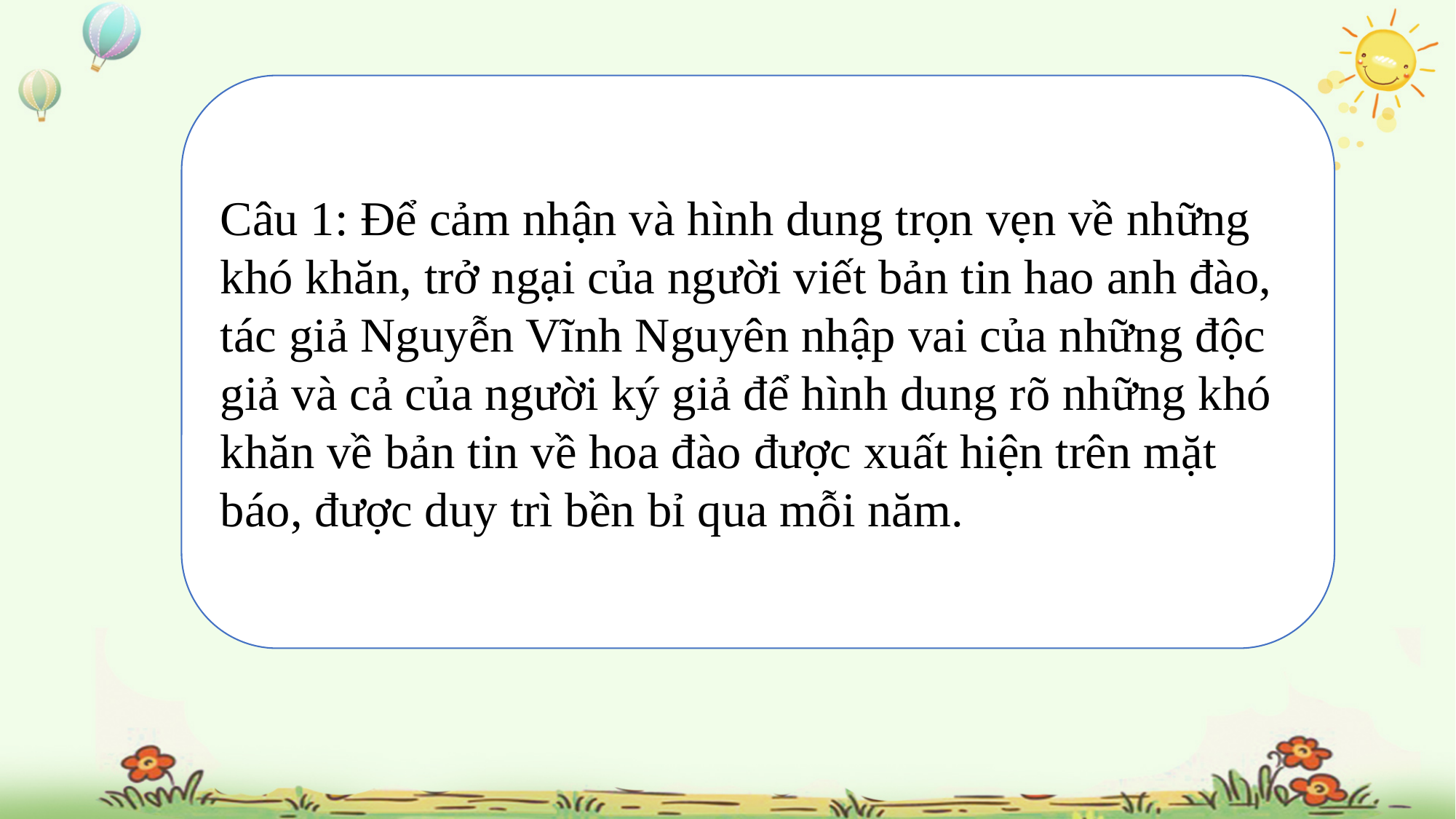

Câu 1: Để cảm nhận và hình dung trọn vẹn về những khó khăn, trở ngại của người viết bản tin hao anh đào, tác giả Nguyễn Vĩnh Nguyên nhập vai của những độc giả và cả của người ký giả để hình dung rõ những khó khăn về bản tin về hoa đào được xuất hiện trên mặt báo, được duy trì bền bỉ qua mỗi năm.